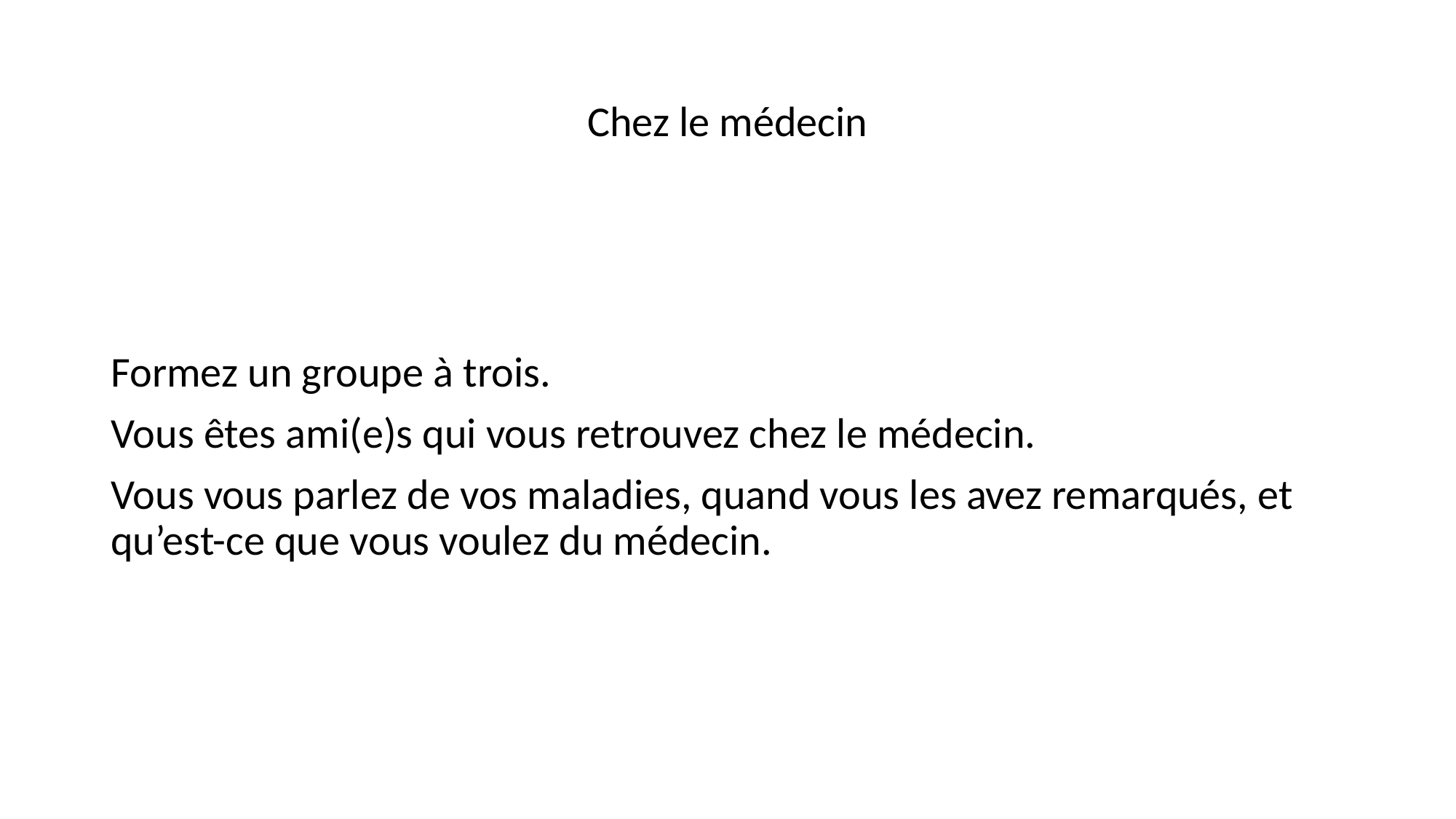

# Chez le médecin

Formez un groupe à trois.
Vous êtes ami(e)s qui vous retrouvez chez le médecin.
Vous vous parlez de vos maladies, quand vous les avez remarqués, et qu’est-ce que vous voulez du médecin.